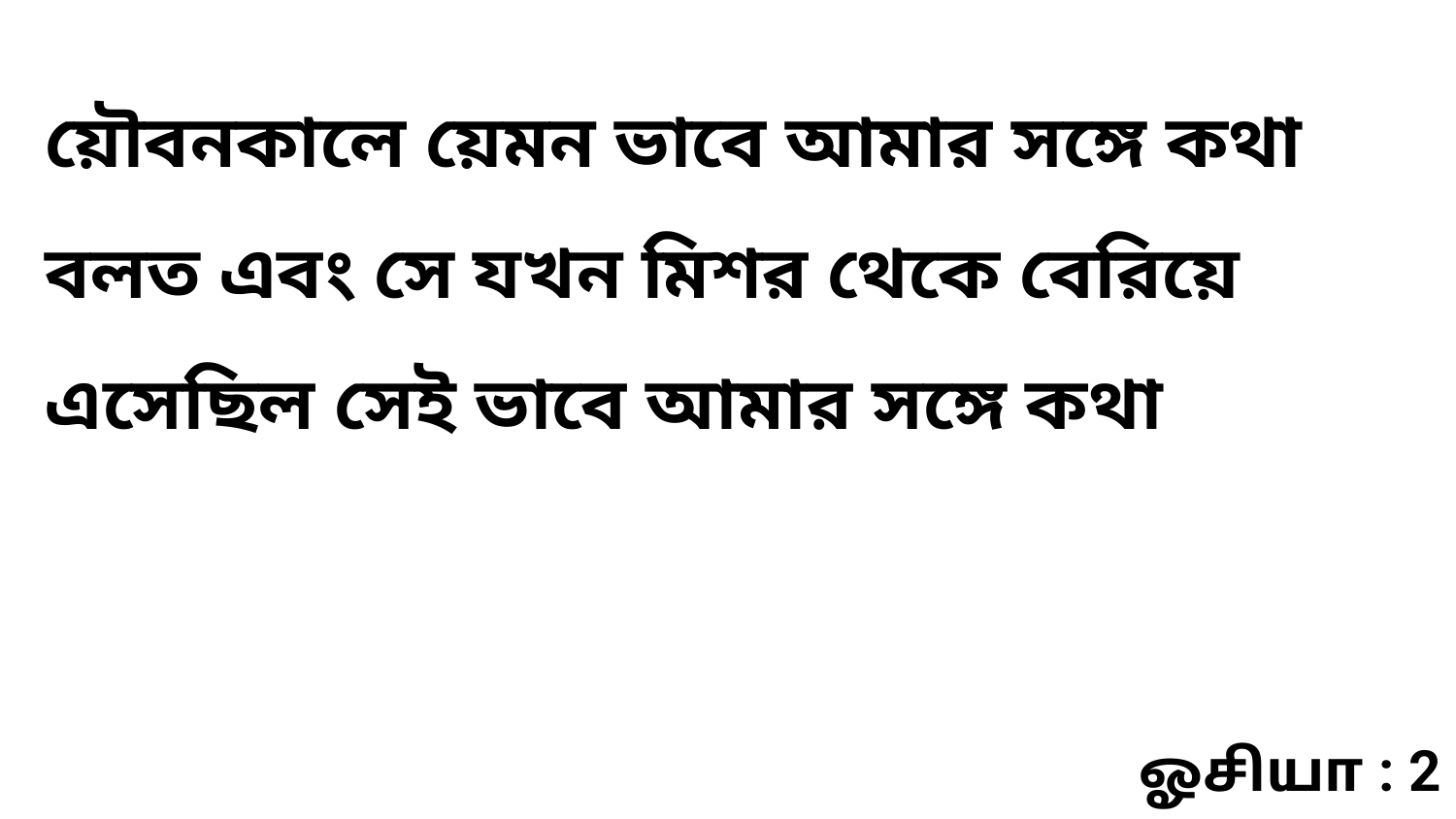

য়ৌবনকালে য়েমন ভাবে আমার সঙ্গে কথা বলত এবং সে যখন মিশর থেকে বেরিয়ে এসেছিল সেই ভাবে আমার সঙ্গে কথা
ஓசியா : 2